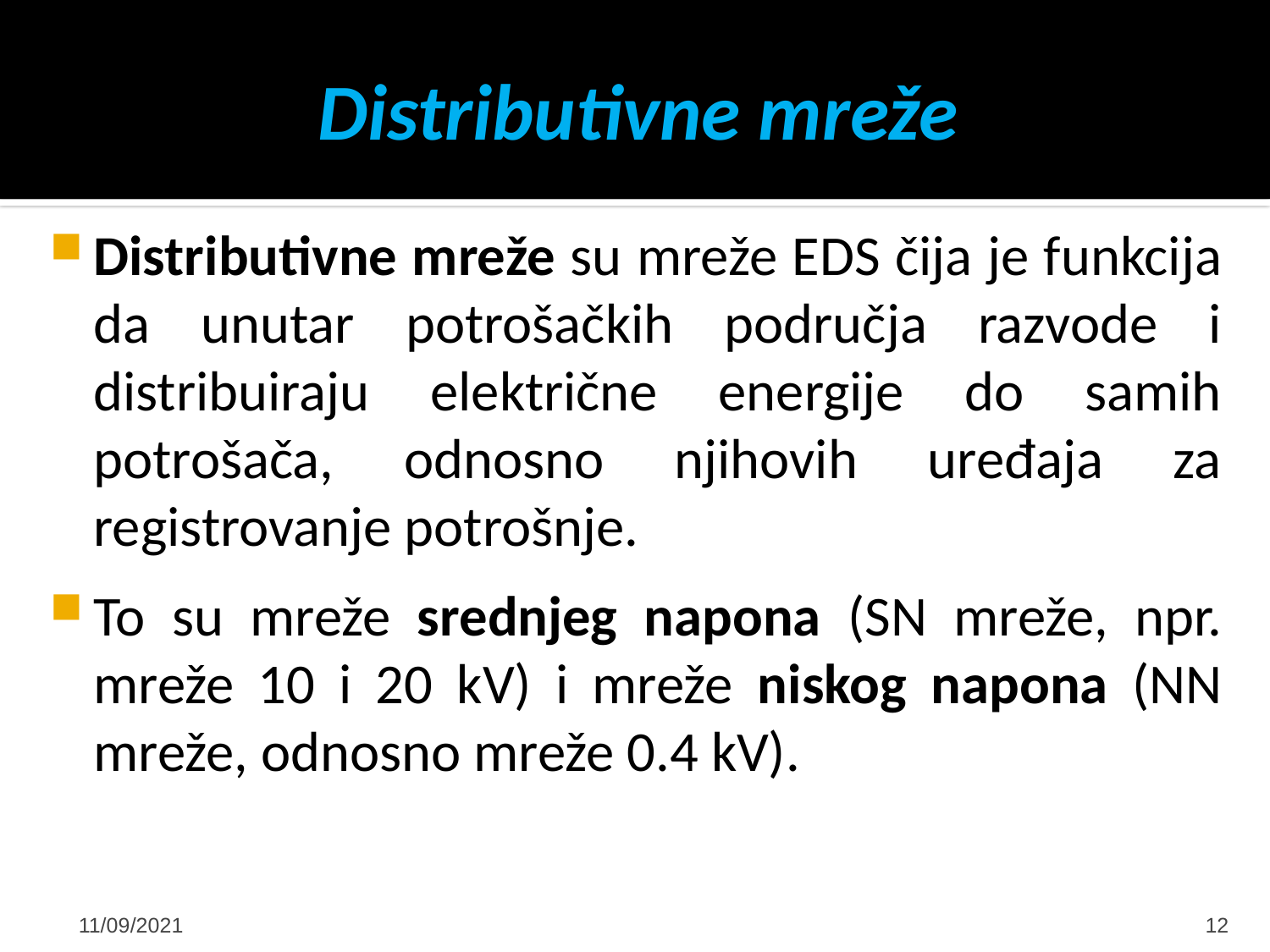

# Distributivne mreže
Distributivne mreže su mreže EDS čija je funkcija da unutar potrošačkih područja razvode i distribuiraju električne energije do samih potrošača, odnosno njihovih uređaja za registrovanje potrošnje.

To su mreže srednjeg napona (SN mreže, npr. mreže 10 i 20 kV) i mreže niskog napona (NN mreže, odnosno mreže 0.4 kV).
11/09/2021
12